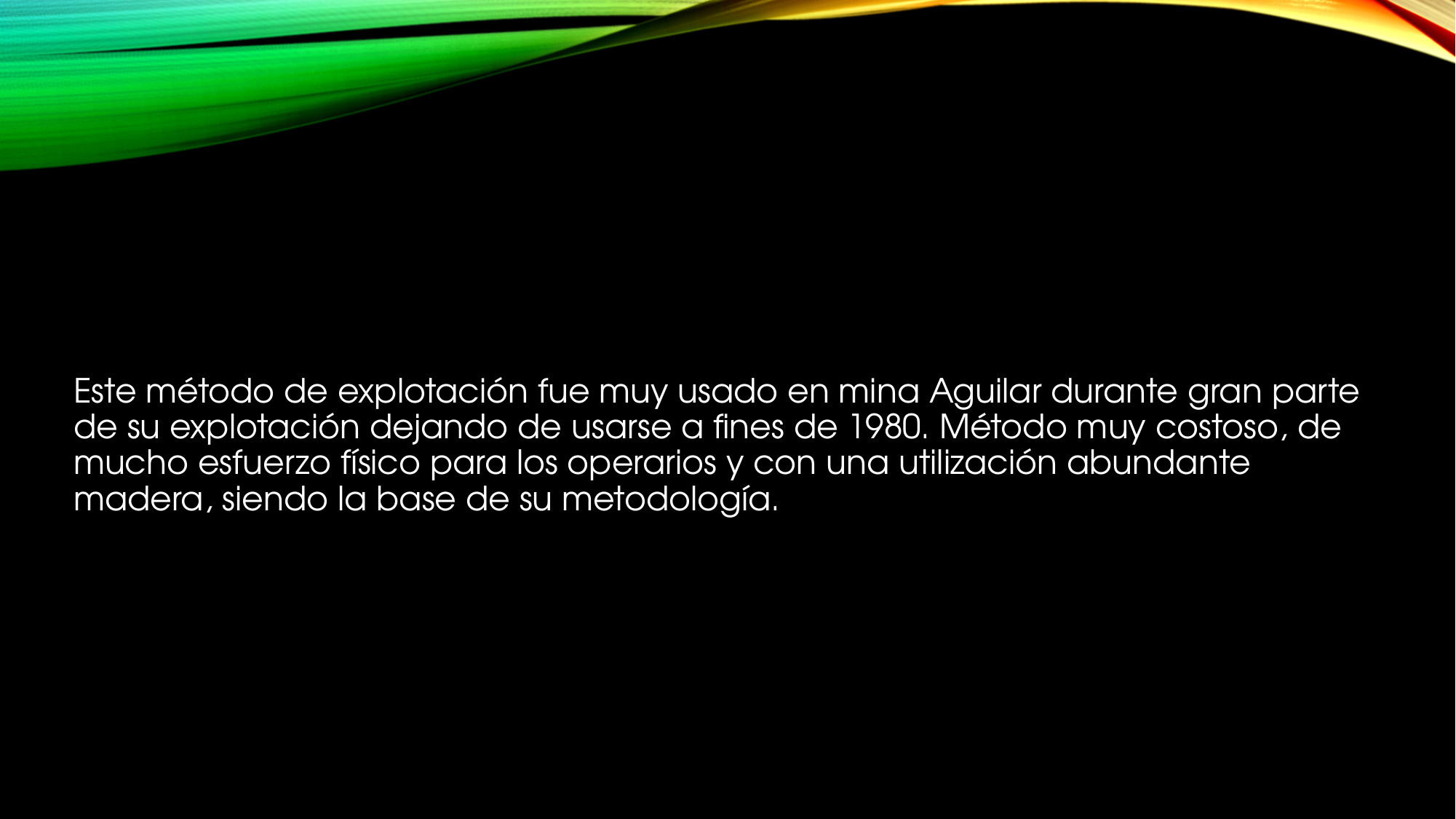

Este método de explotación fue muy usado en mina Aguilar durante gran parte de su explotación dejando de usarse a fines de 1980. Método muy costoso, de mucho esfuerzo físico para los operarios y con una utilización abundante madera, siendo la base de su metodología.